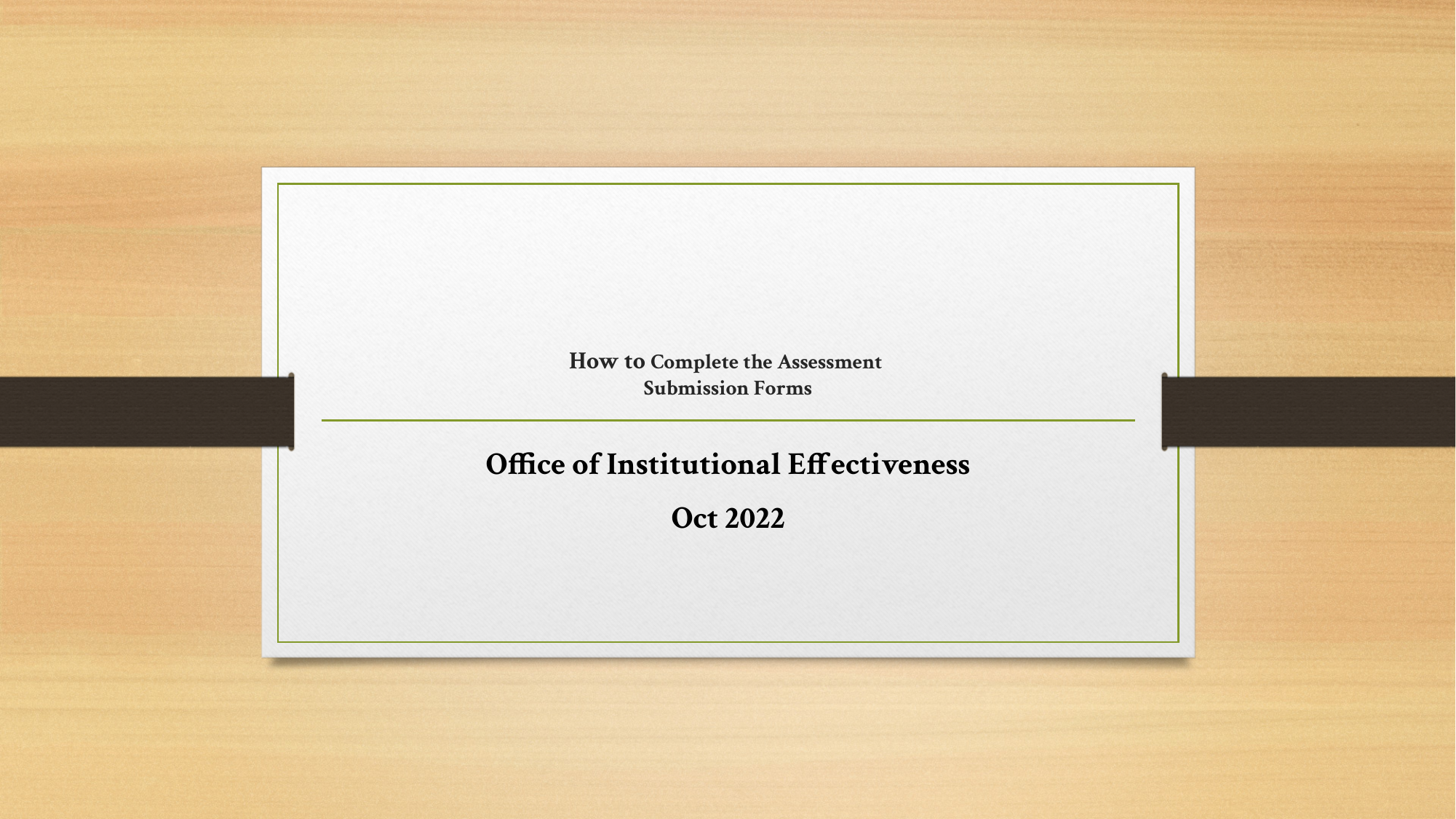

# How to Complete the Assessment Submission Forms
Office of Institutional Effectiveness
Oct 2022